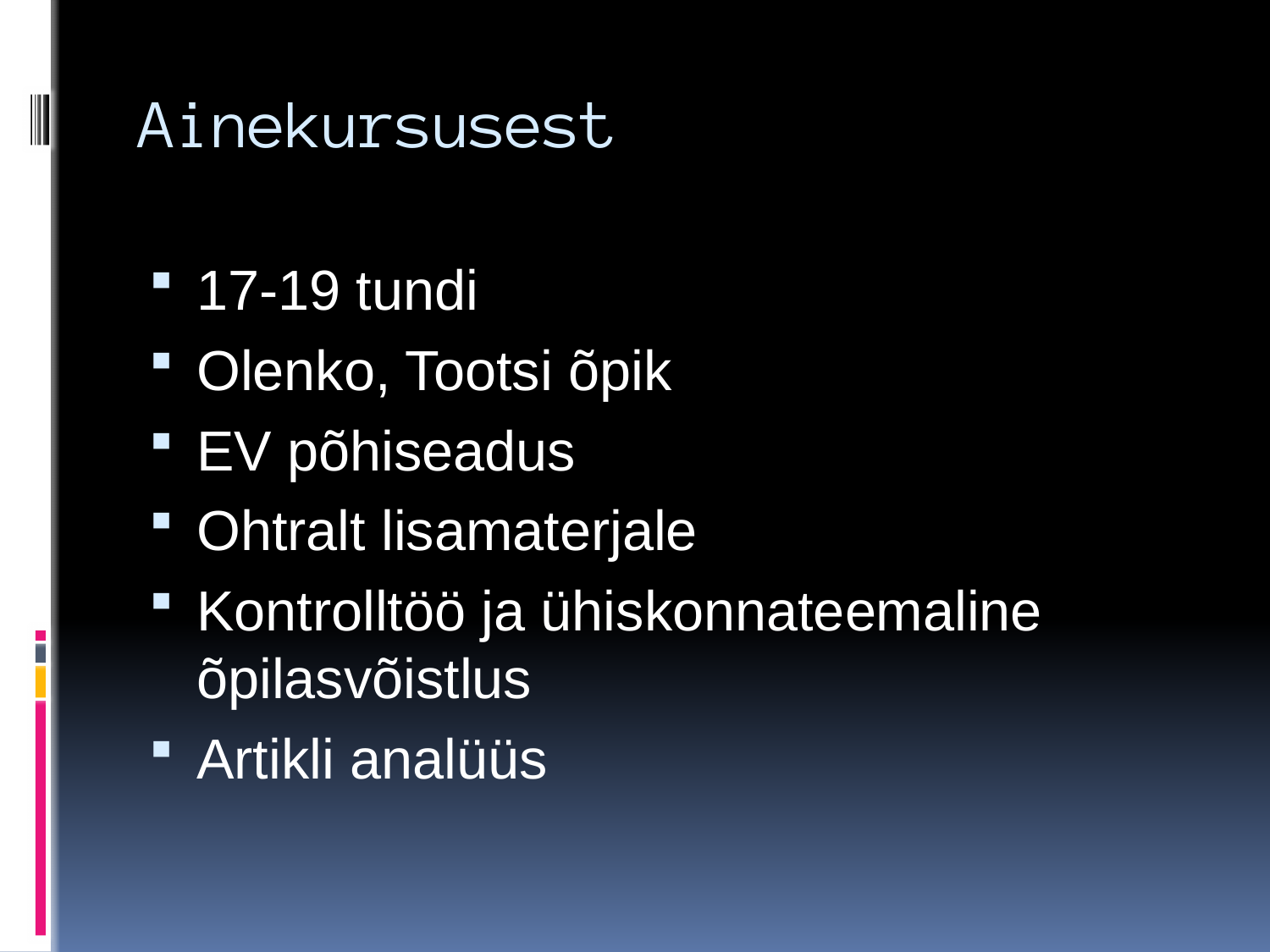

# Ainekursusest
17-19 tundi
Olenko, Tootsi õpik
EV põhiseadus
Ohtralt lisamaterjale
Kontrolltöö ja ühiskonnateemaline õpilasvõistlus
Artikli analüüs